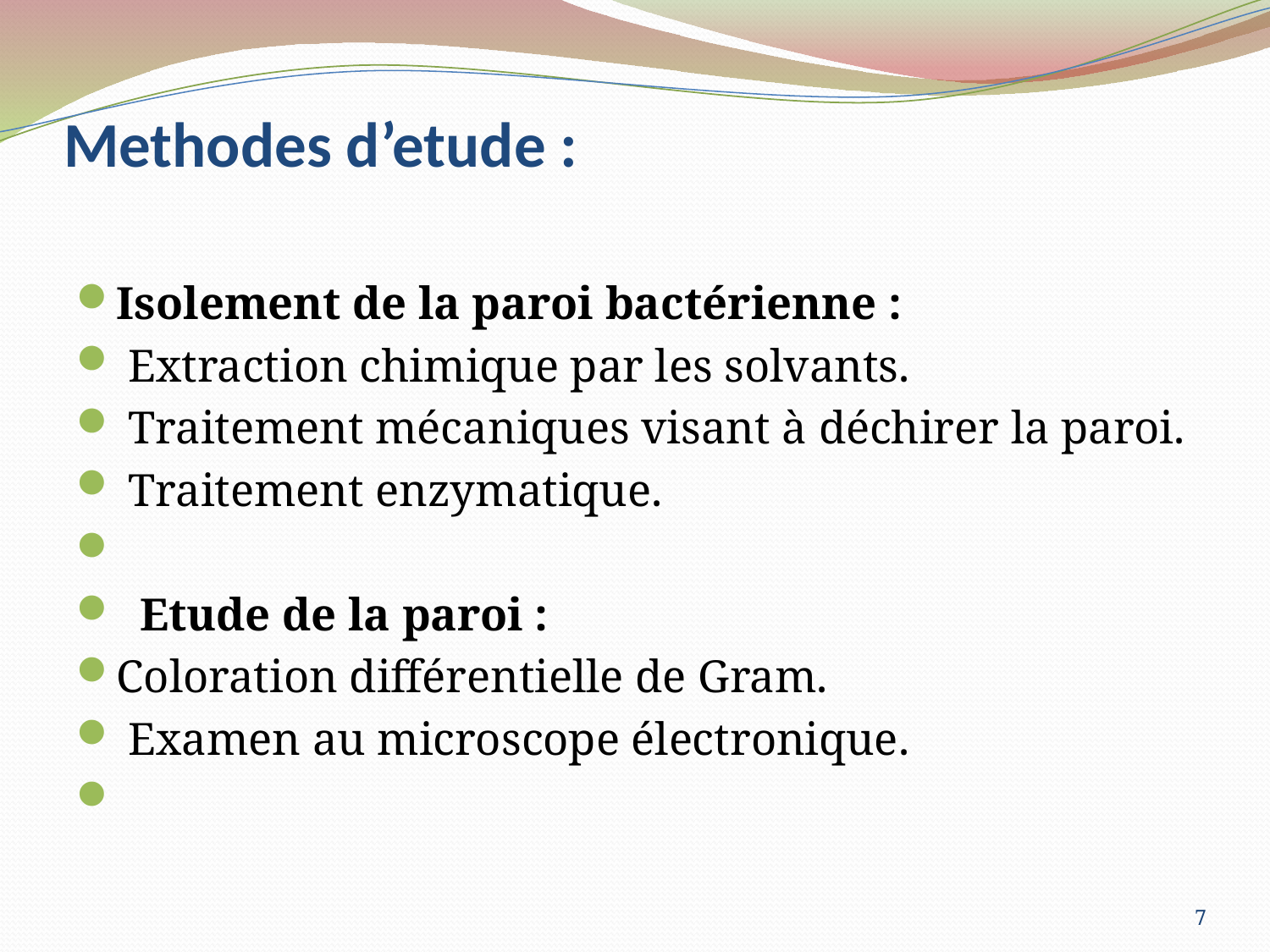

# Methodes d’etude :
Isolement de la paroi bactérienne :
 Extraction chimique par les solvants.
 Traitement mécaniques visant à déchirer la paroi.
 Traitement enzymatique.

  Etude de la paroi :
Coloration différentielle de Gram.
 Examen au microscope électronique.

7